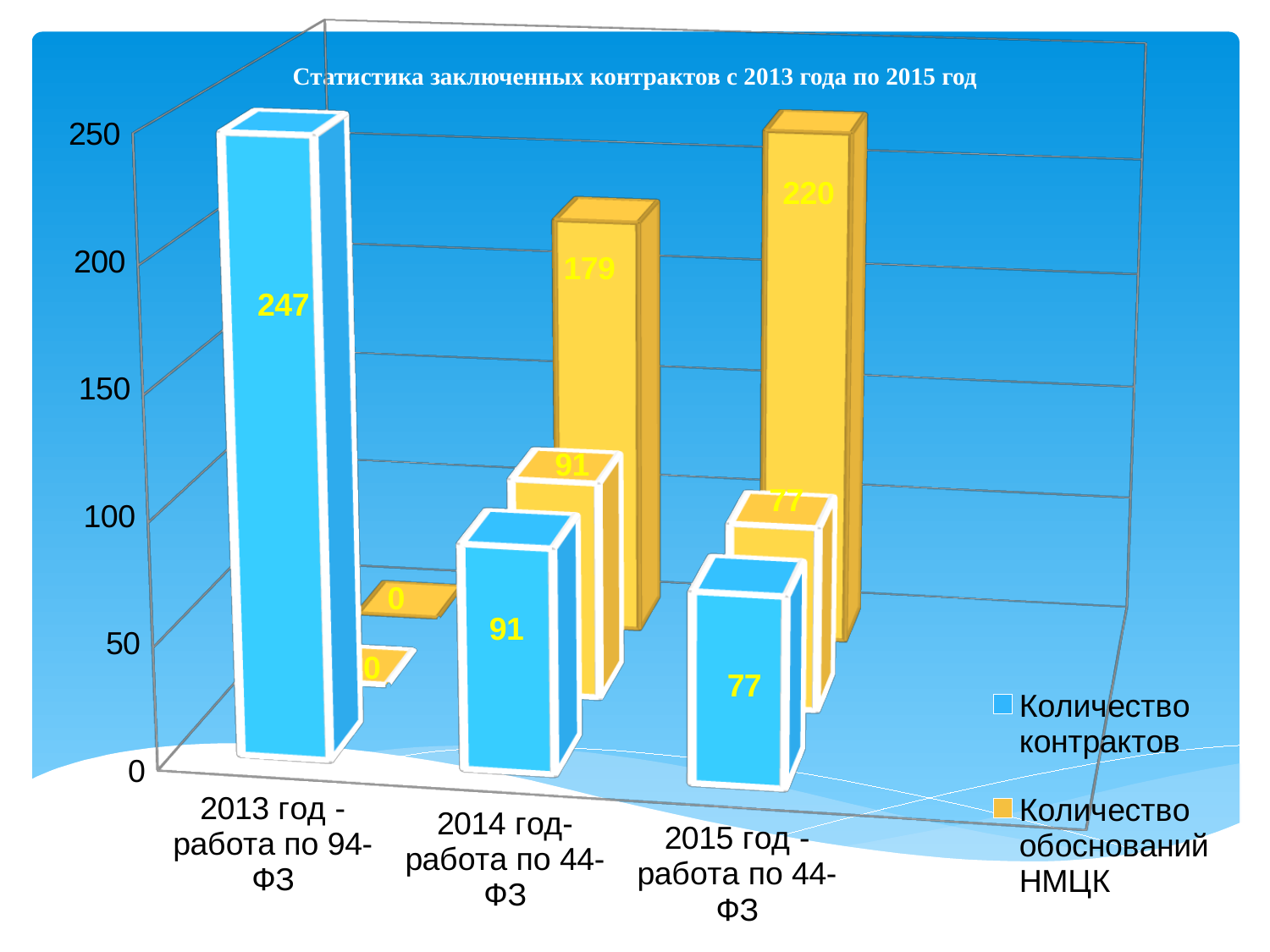

[unsupported chart]

# Статистика заключенных контрактов с 2013 года по 2015 год